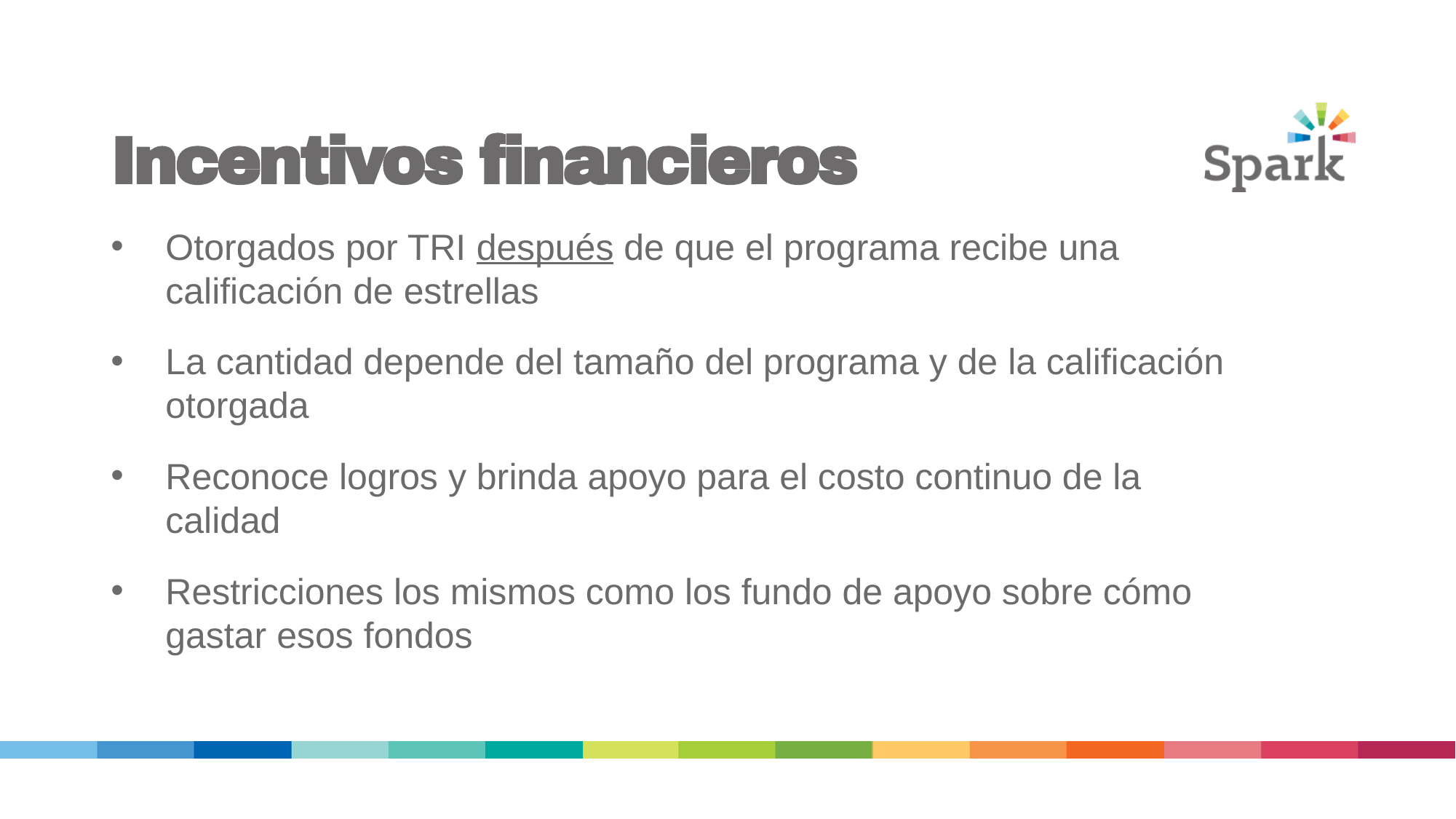

17
# Incentivos financieros
Otorgados por TRI después de que el programa recibe una calificación de estrellas
La cantidad depende del tamaño del programa y de la calificación otorgada
Reconoce logros y brinda apoyo para el costo continuo de la calidad
Restricciones los mismos como los fundo de apoyo sobre cómo gastar esos fondos